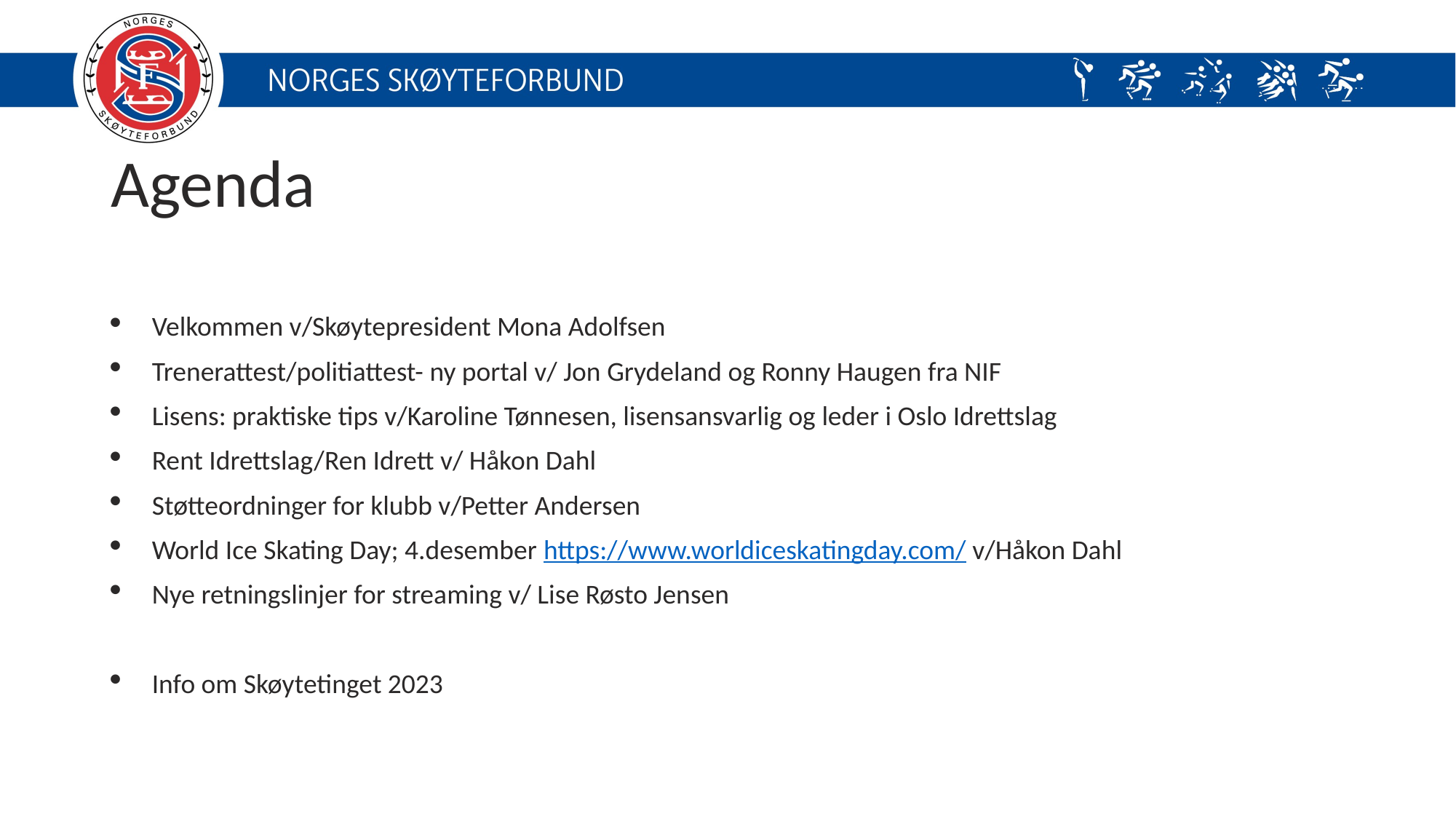

# Agenda

Velkommen v/Skøytepresident Mona Adolfsen
Trenerattest/politiattest- ny portal v/ Jon Grydeland og Ronny Haugen fra NIF
Lisens: praktiske tips v/Karoline Tønnesen, lisensansvarlig og leder i Oslo Idrettslag
Rent Idrettslag/Ren Idrett v/ Håkon Dahl
Støtteordninger for klubb v/Petter Andersen
World Ice Skating Day; 4.desember https://www.worldiceskatingday.com/ v/Håkon Dahl
Nye retningslinjer for streaming v/ Lise Røsto Jensen

Info om Skøytetinget 2023